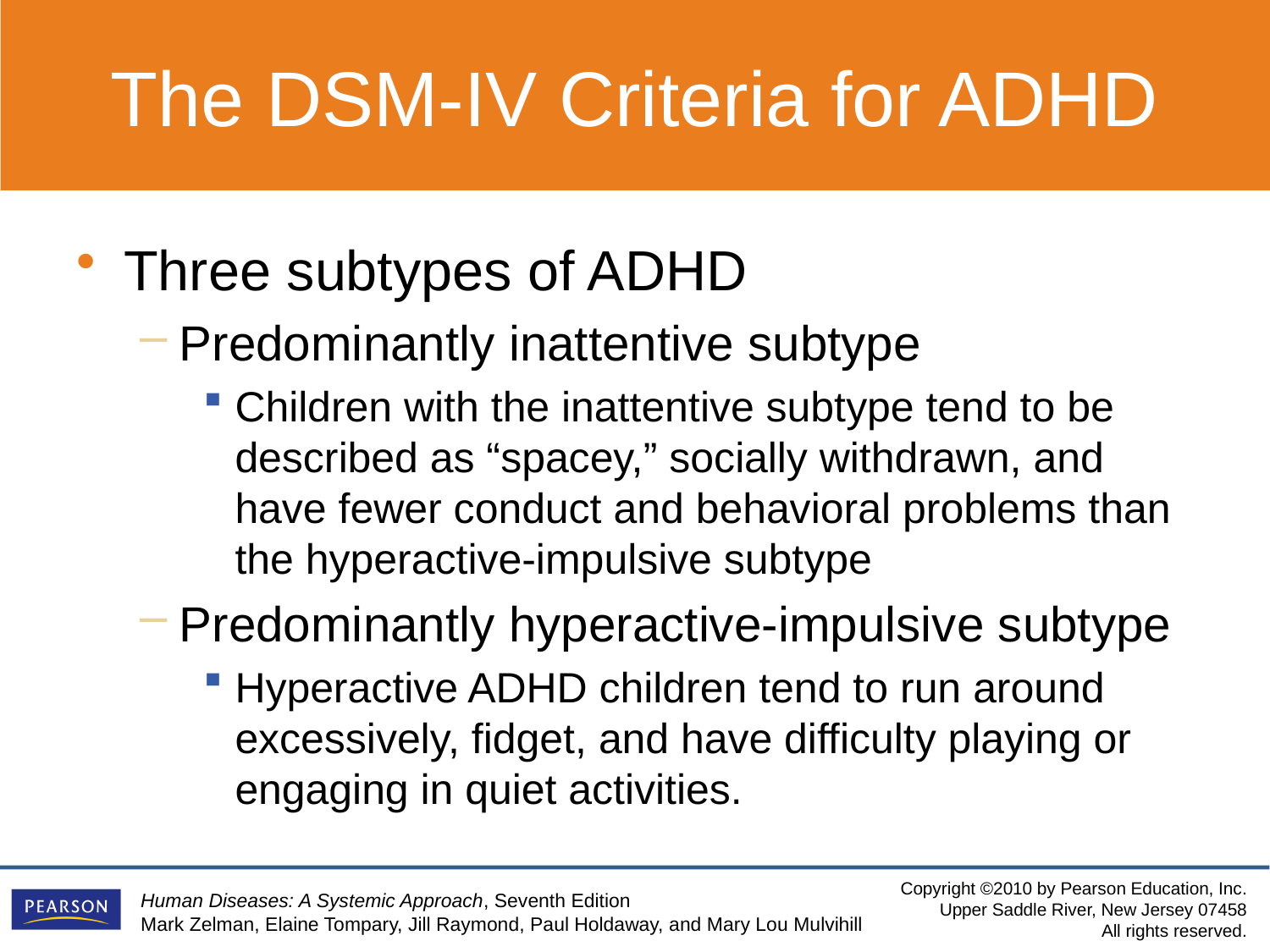

The DSM-IV Criteria for ADHD
Three subtypes of ADHD
Predominantly inattentive subtype
Children with the inattentive subtype tend to be described as “spacey,” socially withdrawn, and have fewer conduct and behavioral problems than the hyperactive-impulsive subtype
Predominantly hyperactive-impulsive subtype
Hyperactive ADHD children tend to run around excessively, fidget, and have difficulty playing or engaging in quiet activities.